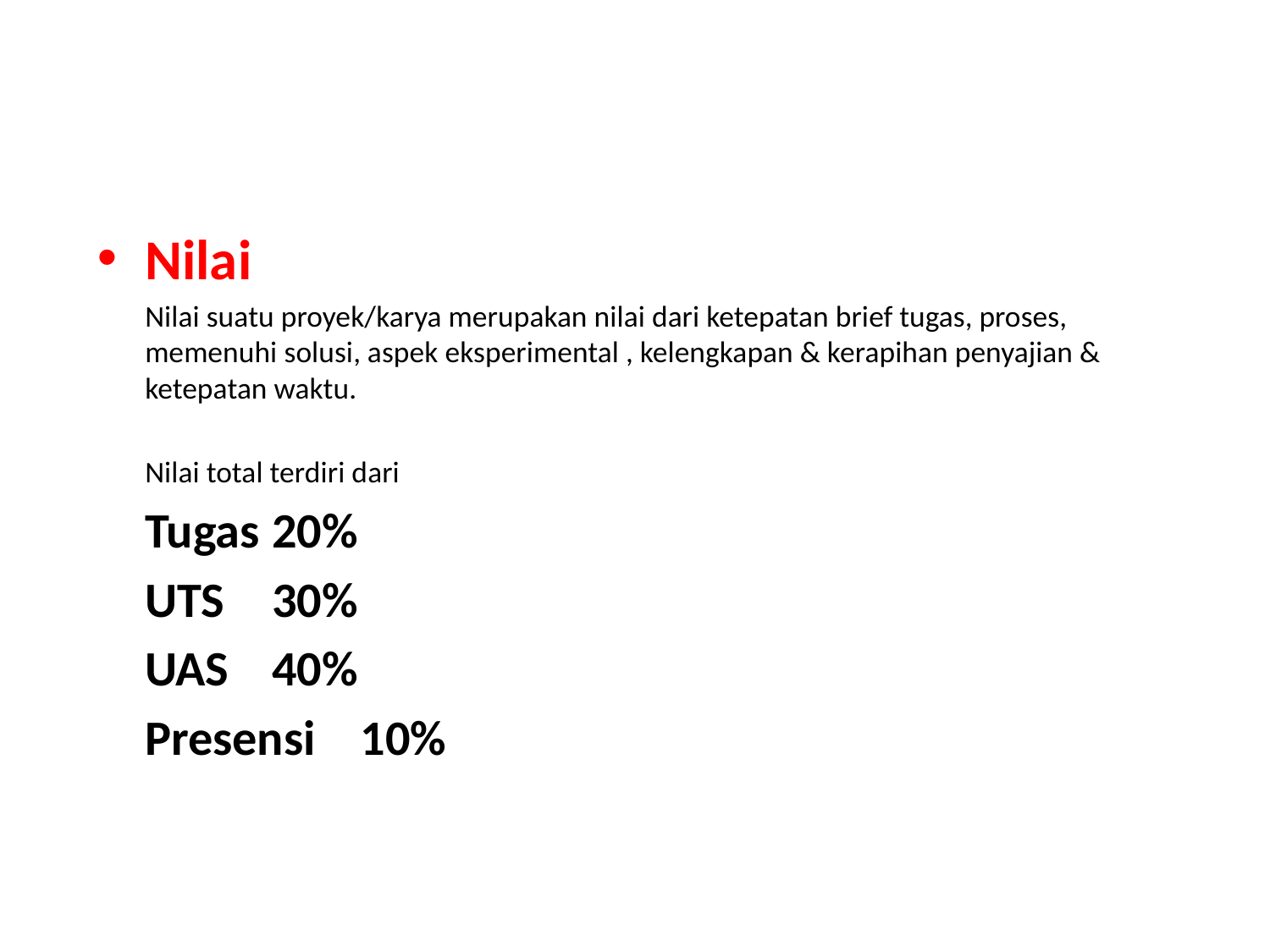

Nilai
	Nilai suatu proyek/karya merupakan nilai dari ketepatan brief tugas, proses, memenuhi solusi, aspek eksperimental , kelengkapan & kerapihan penyajian & ketepatan waktu.

	Nilai total terdiri dari
	Tugas 	20%
	UTS 	30%
	UAS 	40%
	Presensi    10%